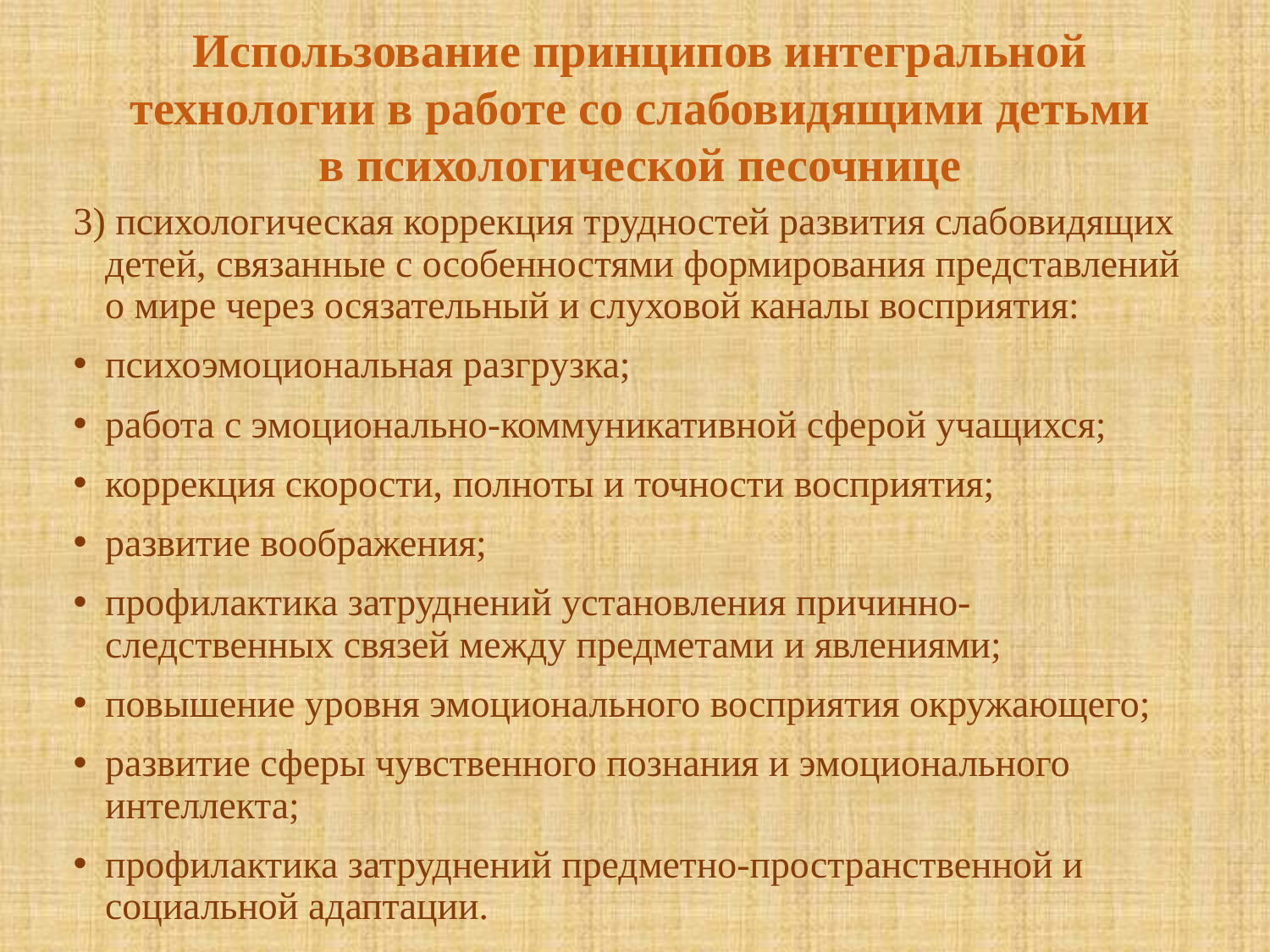

Использование принципов интегральной технологии в работе со слабовидящими детьми в психологической песочнице

3) психологическая коррекция трудностей развития слабовидящих детей, связанные с особенностями формирования представлений о мире через осязательный и слуховой каналы восприятия:
психоэмоциональная разгрузка;
работа с эмоционально-коммуникативной сферой учащихся;
коррекция скорости, полноты и точности восприятия;
развитие воображения;
профилактика затруднений установления причинно-следственных связей между предметами и явлениями;
повышение уровня эмоционального восприятия окружающего;
развитие сферы чувственного познания и эмоционального интеллекта;
профилактика затруднений предметно-пространственной и социальной адаптации.

#